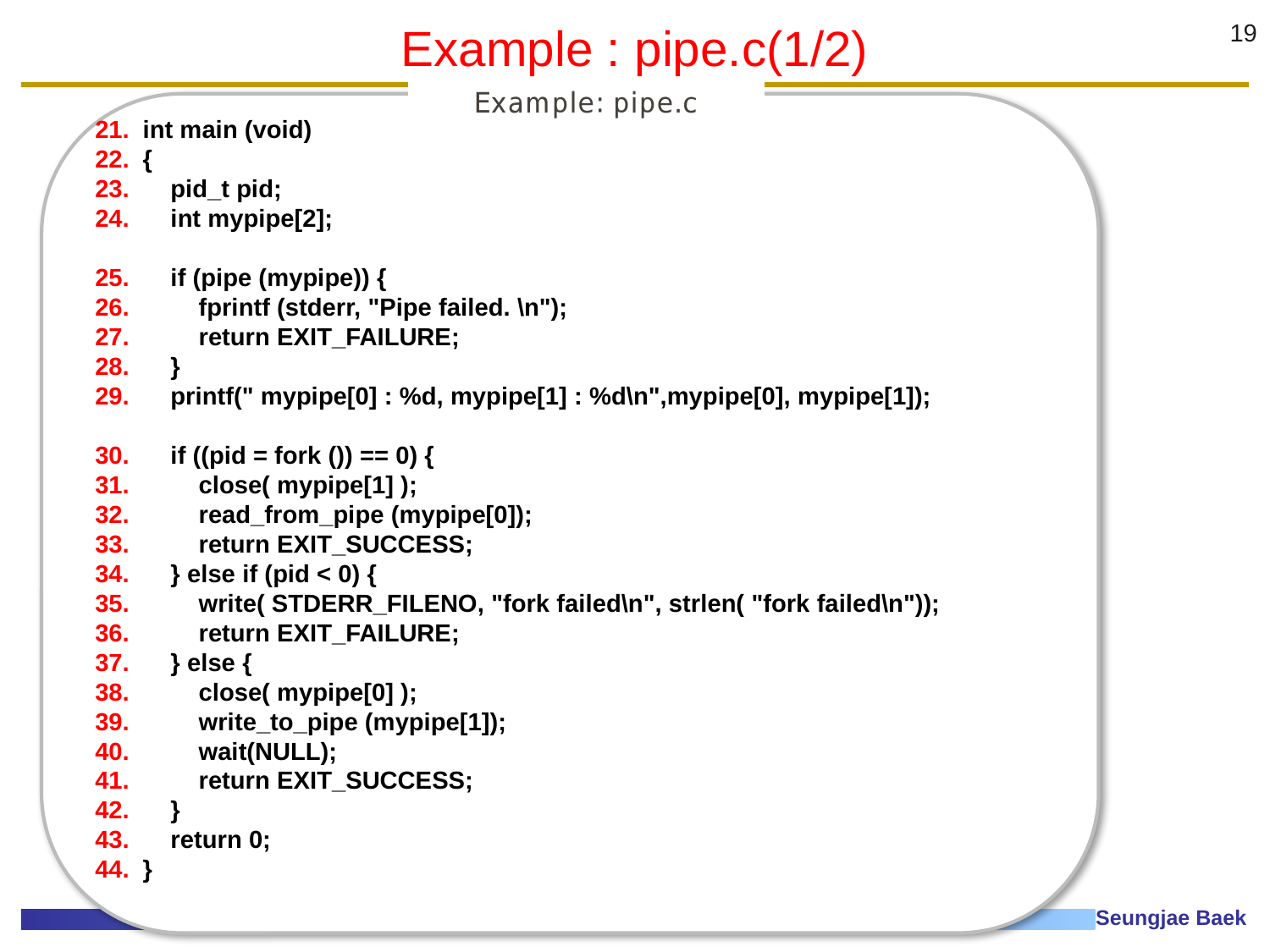

# Example : pipe.c(1/2)
19
Example: pipe.c

int main (void)
{
    pid_t pid;
    int mypipe[2];

    if (pipe (mypipe)) {
        fprintf (stderr, "Pipe failed. \n");
        return EXIT_FAILURE;
    }
    printf(" mypipe[0] : %d, mypipe[1] : %d\n",mypipe[0], mypipe[1]);

    if ((pid = fork ()) == 0) {
        close( mypipe[1] );
        read_from_pipe (mypipe[0]);
        return EXIT_SUCCESS;
    } else if (pid < 0) {
        write( STDERR_FILENO, "fork failed\n", strlen( "fork failed\n"));
        return EXIT_FAILURE;
    } else {
        close( mypipe[0] );
        write_to_pipe (mypipe[1]);
        wait(NULL);
        return EXIT_SUCCESS;
    }
    return 0;
}